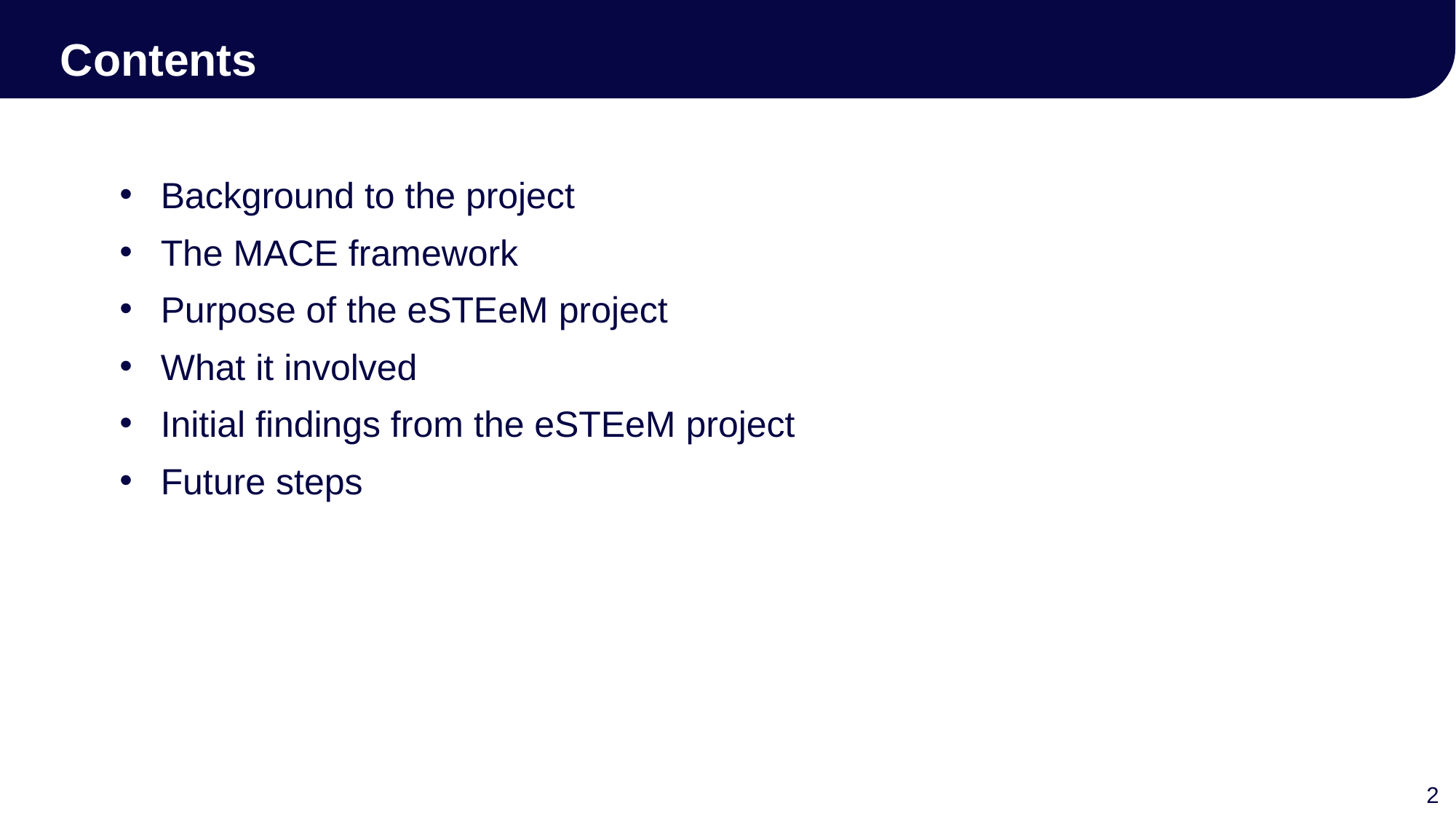

Contents
Background to the project
The MACE framework
Purpose of the eSTEeM project
What it involved
Initial findings from the eSTEeM project
Future steps